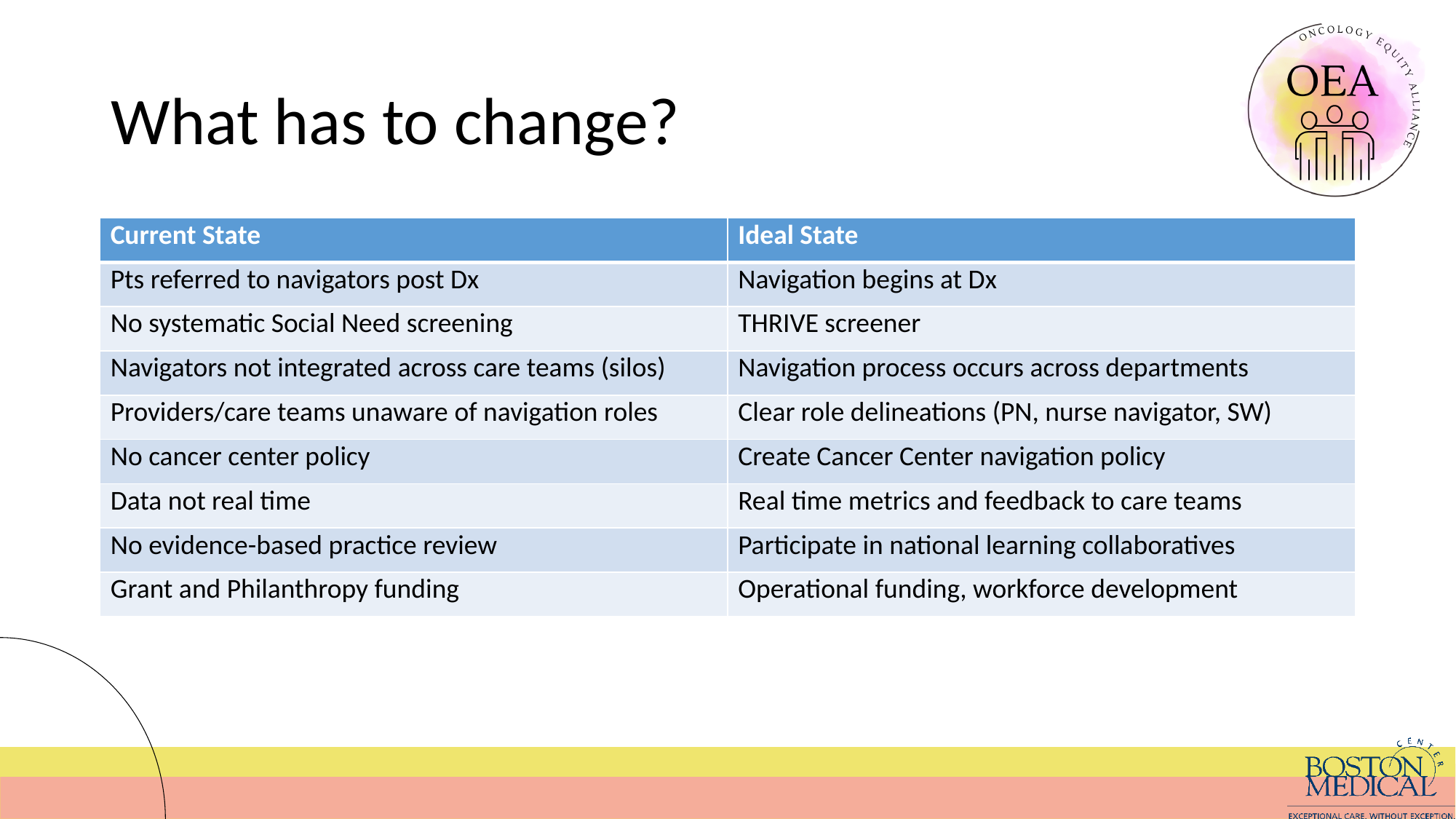

# What has to change?
| Current State | Ideal State |
| --- | --- |
| Pts referred to navigators post Dx | Navigation begins at Dx |
| No systematic Social Need screening | THRIVE screener |
| Navigators not integrated across care teams (silos) | Navigation process occurs across departments |
| Providers/care teams unaware of navigation roles | Clear role delineations (PN, nurse navigator, SW) |
| No cancer center policy | Create Cancer Center navigation policy |
| Data not real time | Real time metrics and feedback to care teams |
| No evidence-based practice review | Participate in national learning collaboratives |
| Grant and Philanthropy funding | Operational funding, workforce development |